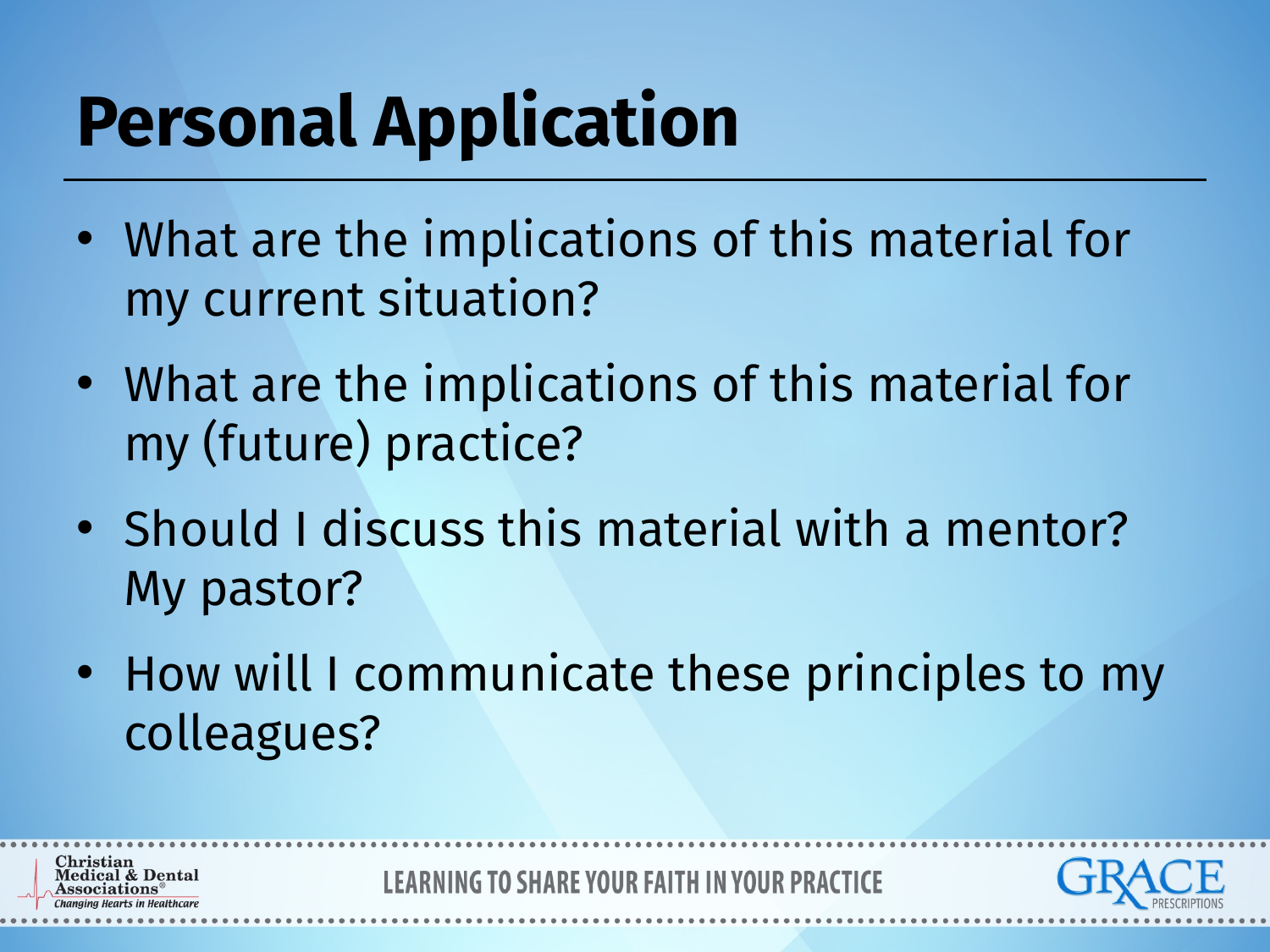

# Personal Application
What are the implications of this material for my current situation?
What are the implications of this material for my (future) practice?
Should I discuss this material with a mentor? My pastor?
How will I communicate these principles to my colleagues?

Koenig HG. Review Article: Religion, Spirituality, and Health: The Research and Clinical Implications. ISRN Psychiatry. Dec 16, 2012:278730.